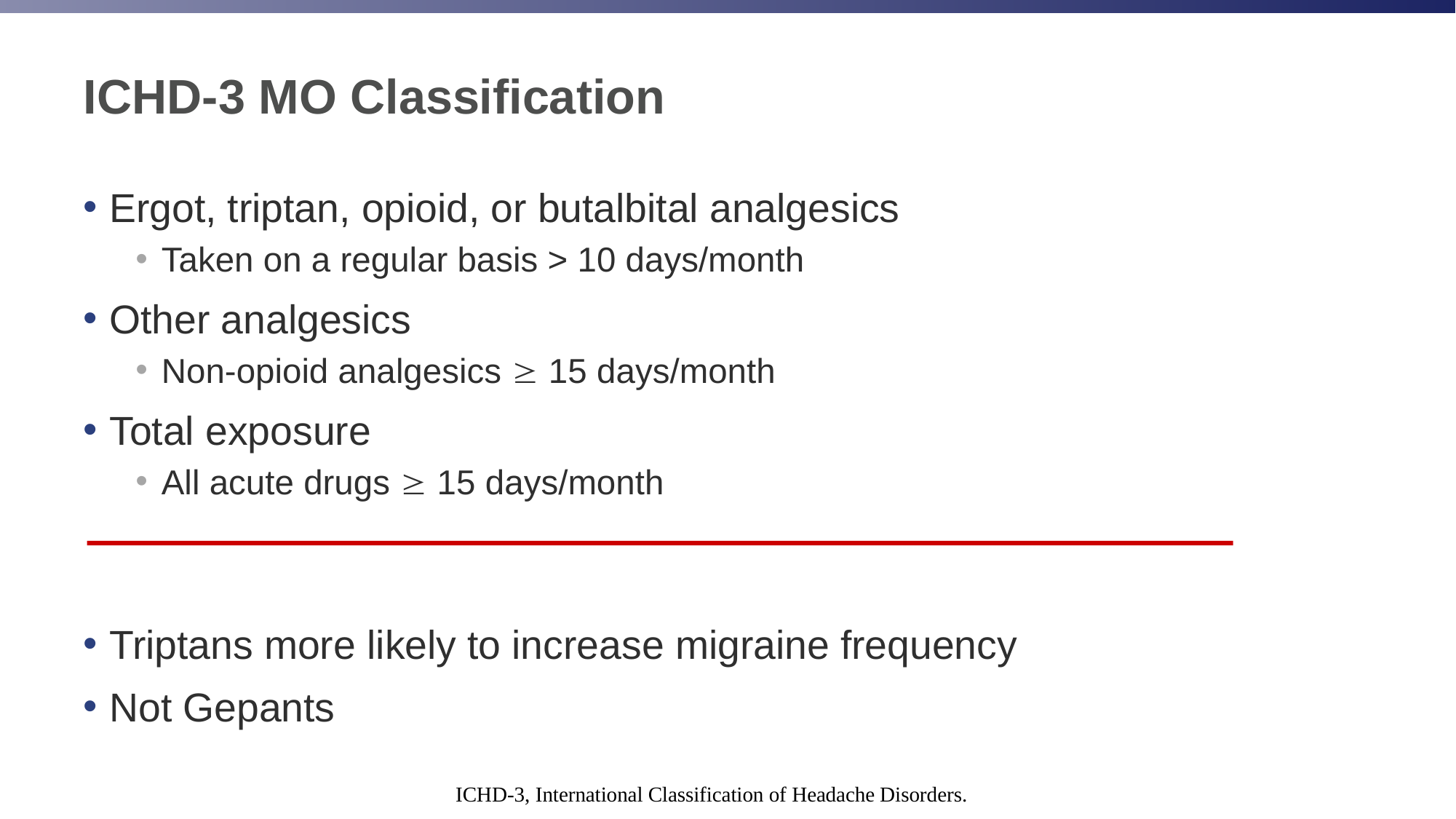

# ICHD-3 MO Classification
Ergot, triptan, opioid, or butalbital analgesics
Taken on a regular basis > 10 days/month
Other analgesics
Non-opioid analgesics ≥ 15 days/month
Total exposure
All acute drugs ≥ 15 days/month

Triptans more likely to increase migraine frequency
Not Gepants

ICHD-3, International Classification of Headache Disorders.